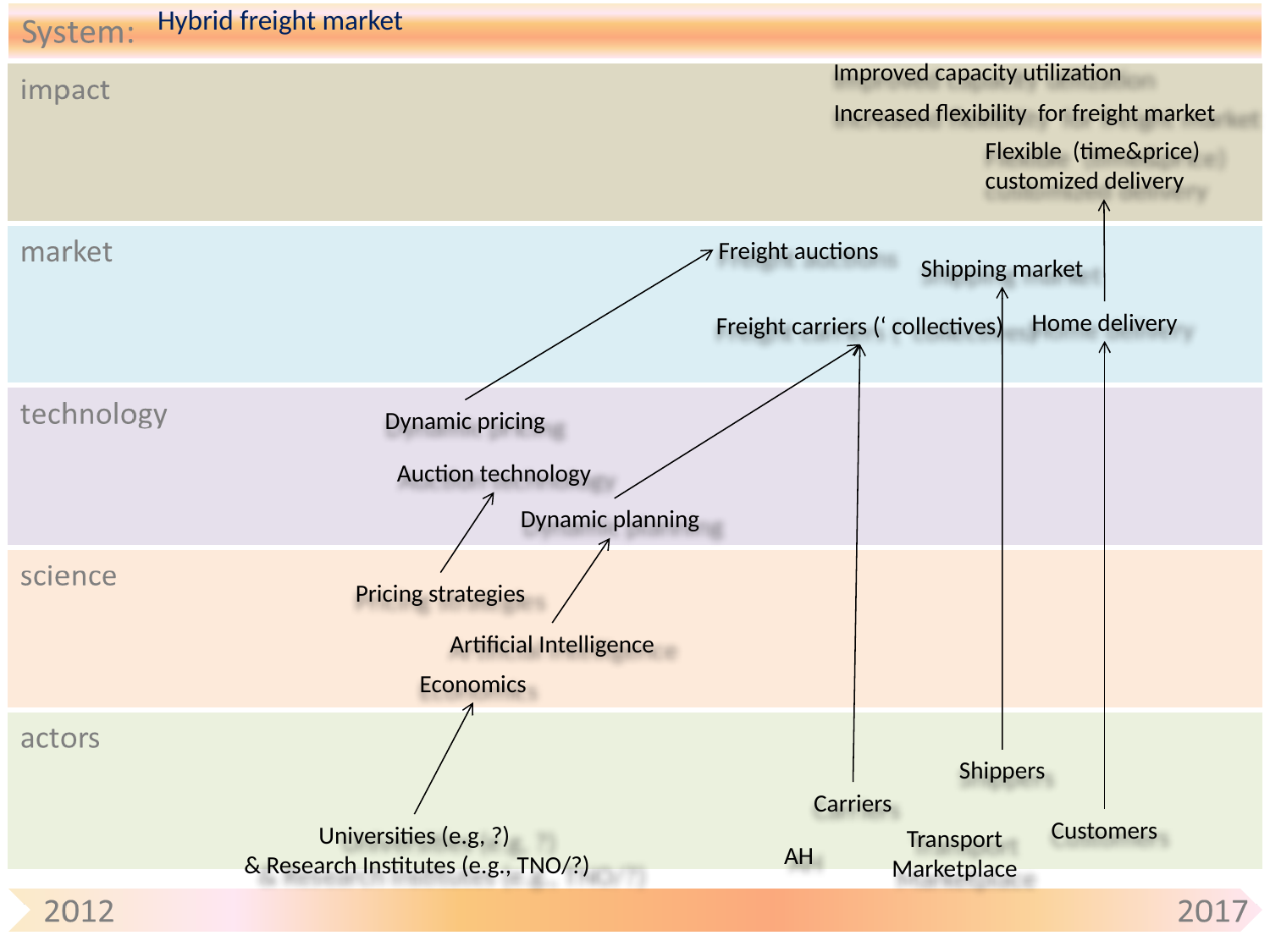

# Hybrid freight market
Improved capacity utilization
Increased flexibility  for freight market
Flexible  (time&price)
customized delivery
Freight auctions
Shipping market
Home delivery
Freight carriers (‘ collectives)
Dynamic pricing
Auction technology
Dynamic planning
Pricing strategies
Artificial Intelligence
Economics
Shippers
Carriers
Customers
Universities (e.g, ?)
 & Research Institutes (e.g., TNO/?)
Transport Marketplace
AH